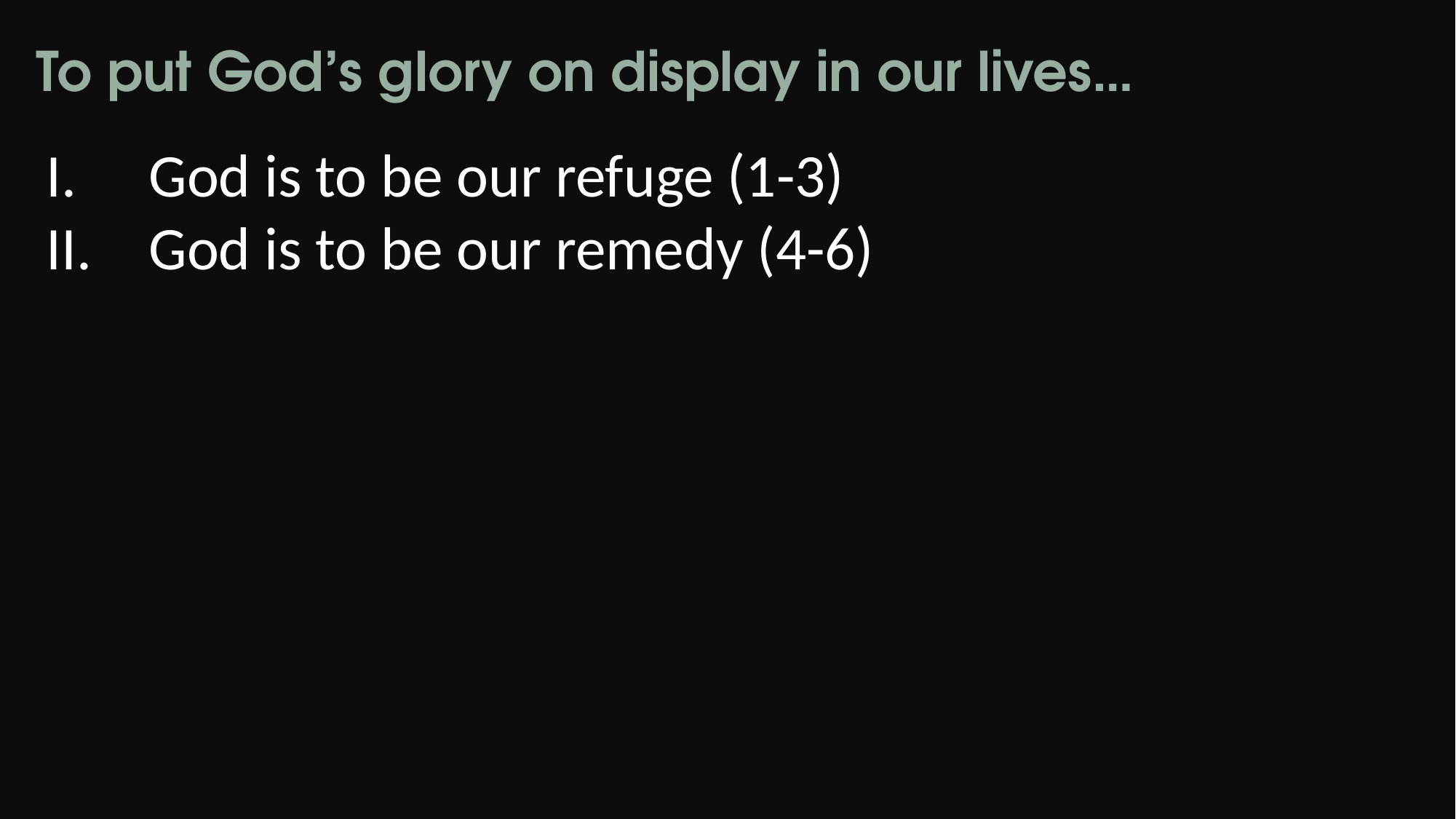

To put God’s glory on display in our lives…
God is to be our refuge (1-3)
God is to be our remedy (4-6)